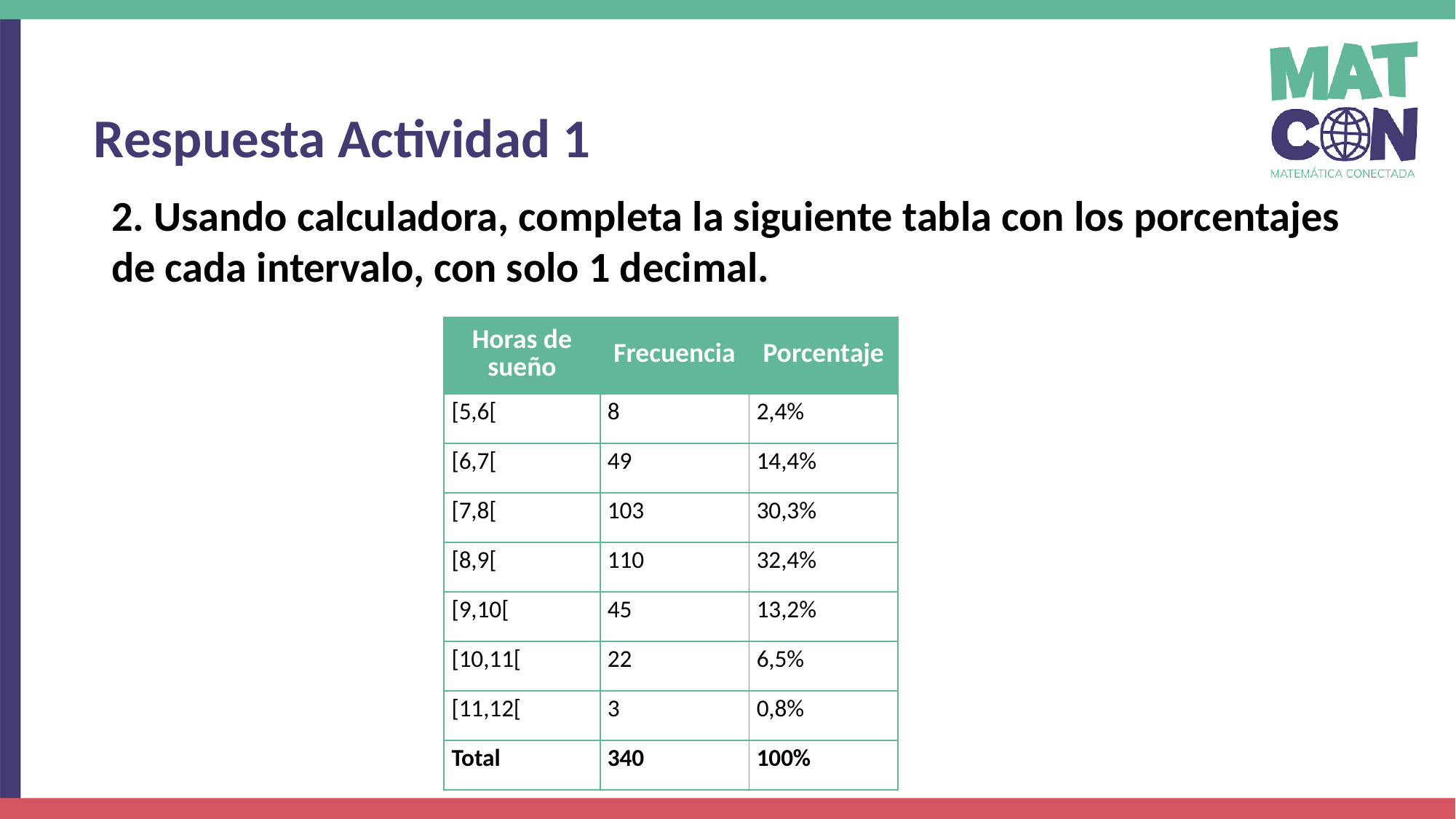

Respuesta Actividad 1
2. Usando calculadora, completa la siguiente tabla con los porcentajes de cada intervalo, con solo 1 decimal.

| Horas de sueño | Frecuencia | Porcentaje |
| --- | --- | --- |
| [5,6[ | 8 | 2,4% |
| [6,7[ | 49 | 14,4% |
| [7,8[ | 103 | 30,3% |
| [8,9[ | 110 | 32,4% |
| [9,10[ | 45 | 13,2% |
| [10,11[ | 22 | 6,5% |
| [11,12[ | 3 | 0,8% |
| Total | 340 | 100% |